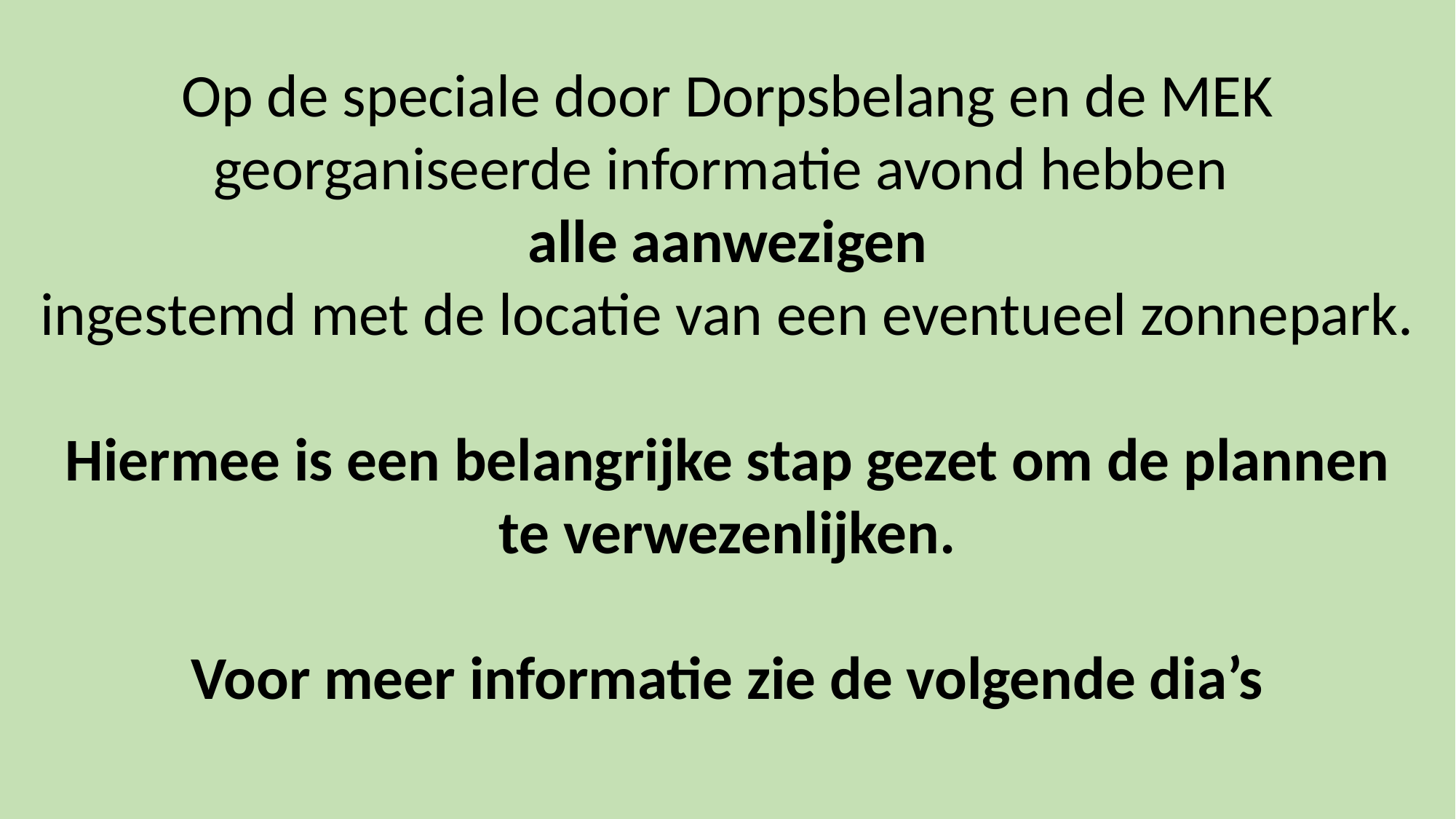

Op de speciale door Dorpsbelang en de MEK georganiseerde informatie avond hebben
 alle aanwezigen
ingestemd met de locatie van een eventueel zonnepark.

Hiermee is een belangrijke stap gezet om de plannen te verwezenlijken.

Voor meer informatie zie de volgende dia’s